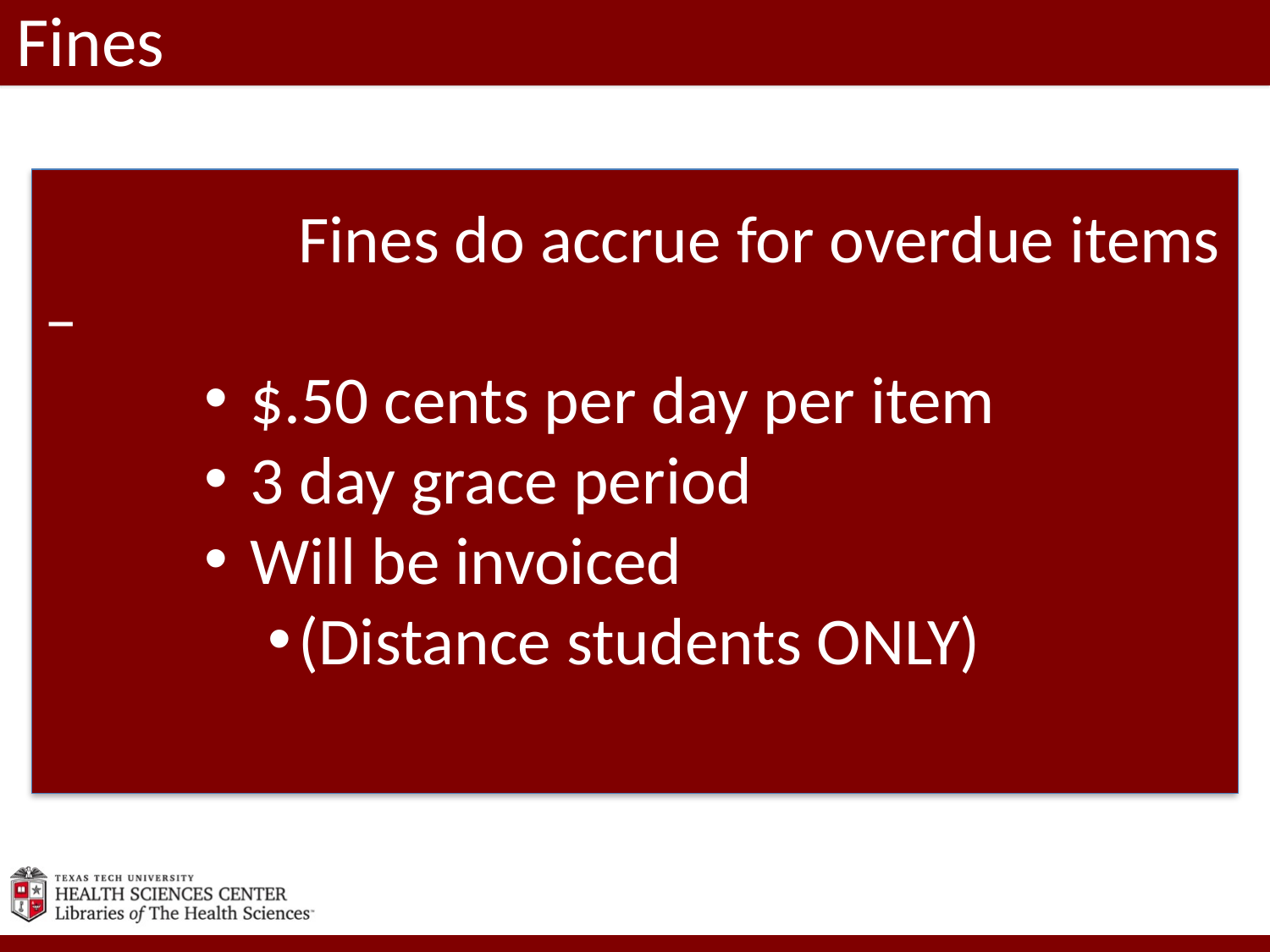

Fines

		Fines do accrue for overdue items –
 $.50 cents per day per item
 3 day grace period
 Will be invoiced
(Distance students ONLY)